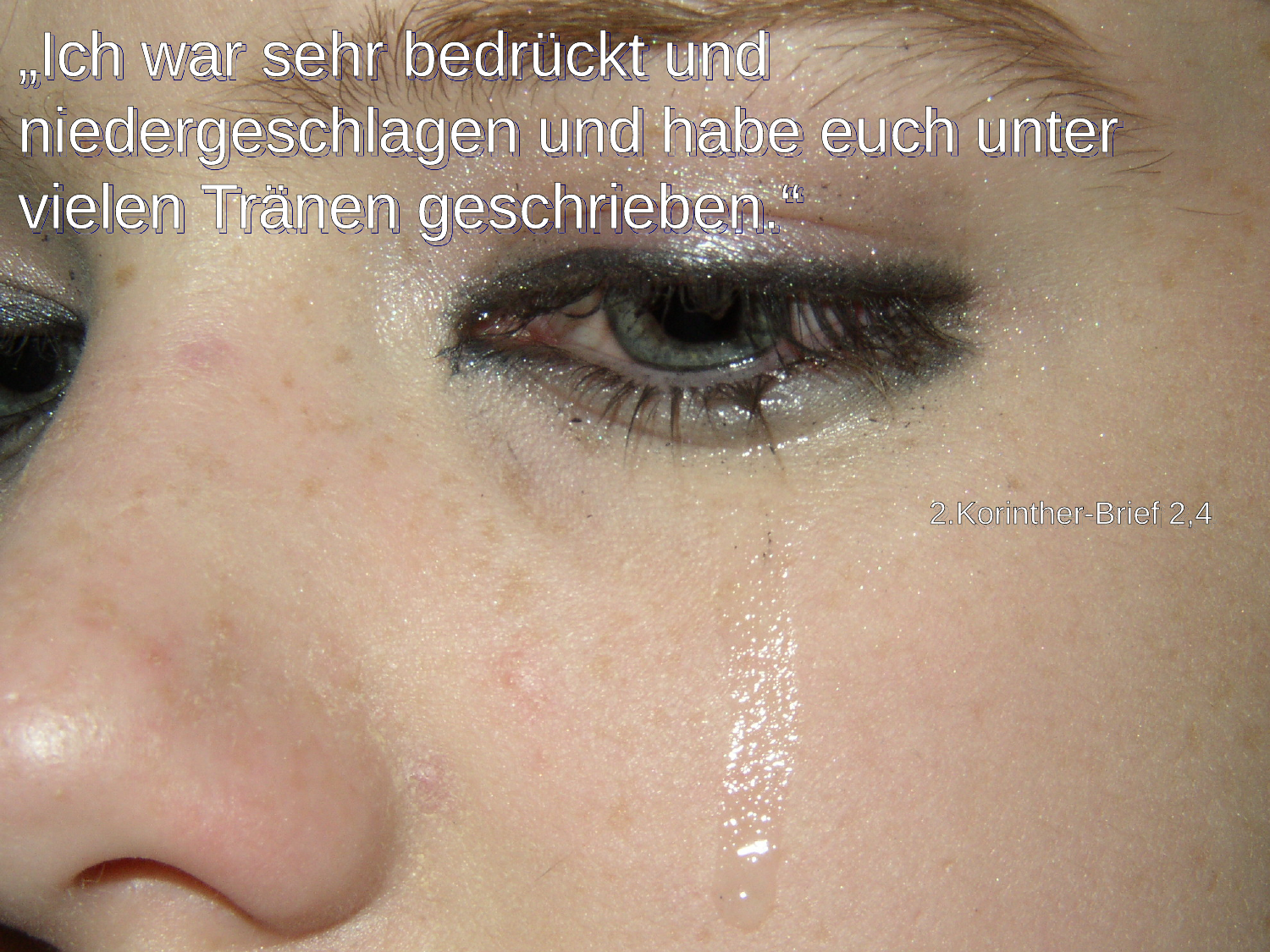

# „Ich war sehr bedrückt und niedergeschlagen und habe euch unter vielen Tränen geschrieben.“
2.Korinther-Brief 2,4